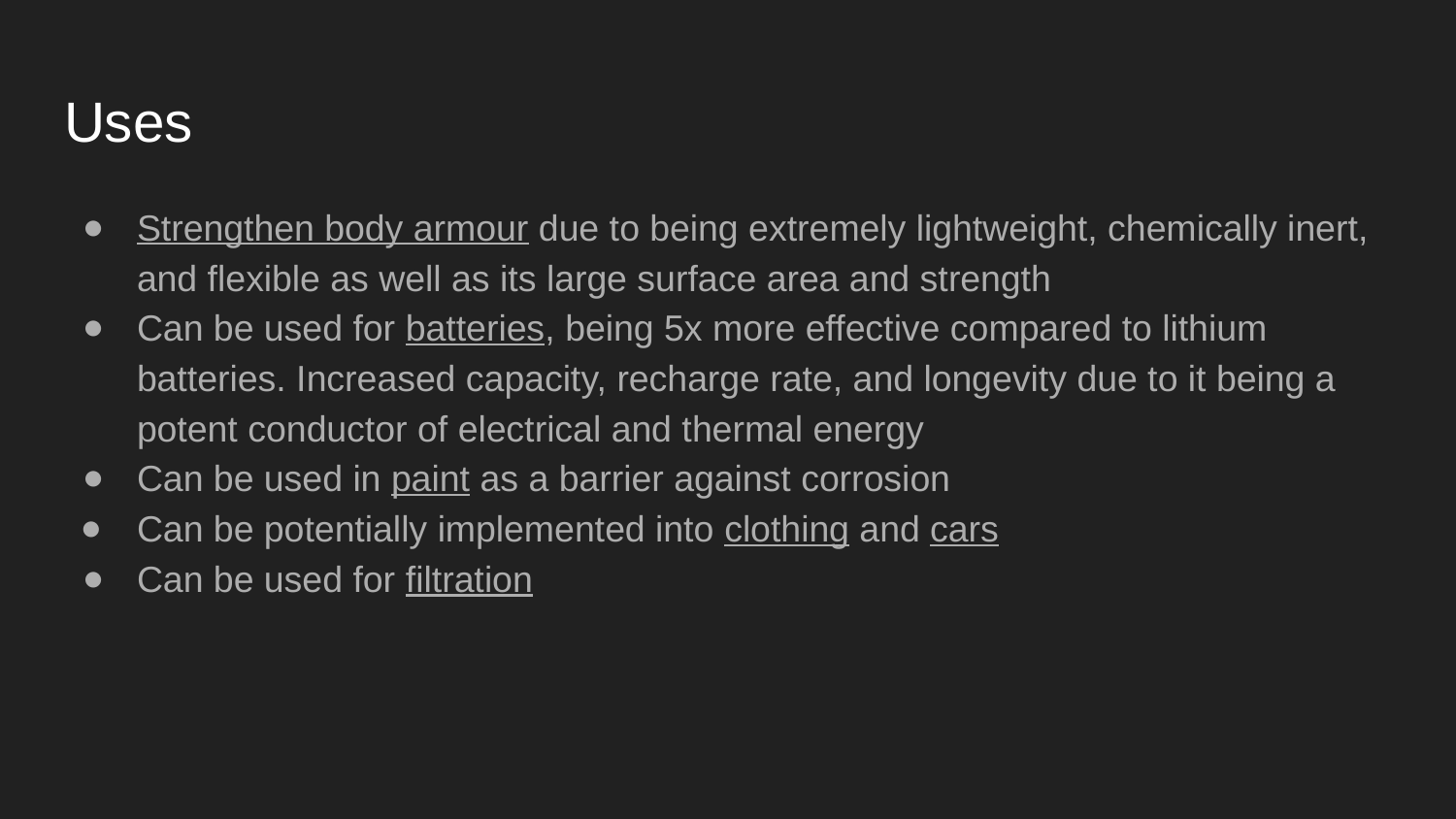

# Uses
Strengthen body armour due to being extremely lightweight, chemically inert, and flexible as well as its large surface area and strength
Can be used for batteries, being 5x more effective compared to lithium batteries. Increased capacity, recharge rate, and longevity due to it being a potent conductor of electrical and thermal energy
Can be used in paint as a barrier against corrosion
Can be potentially implemented into clothing and cars
Can be used for filtration